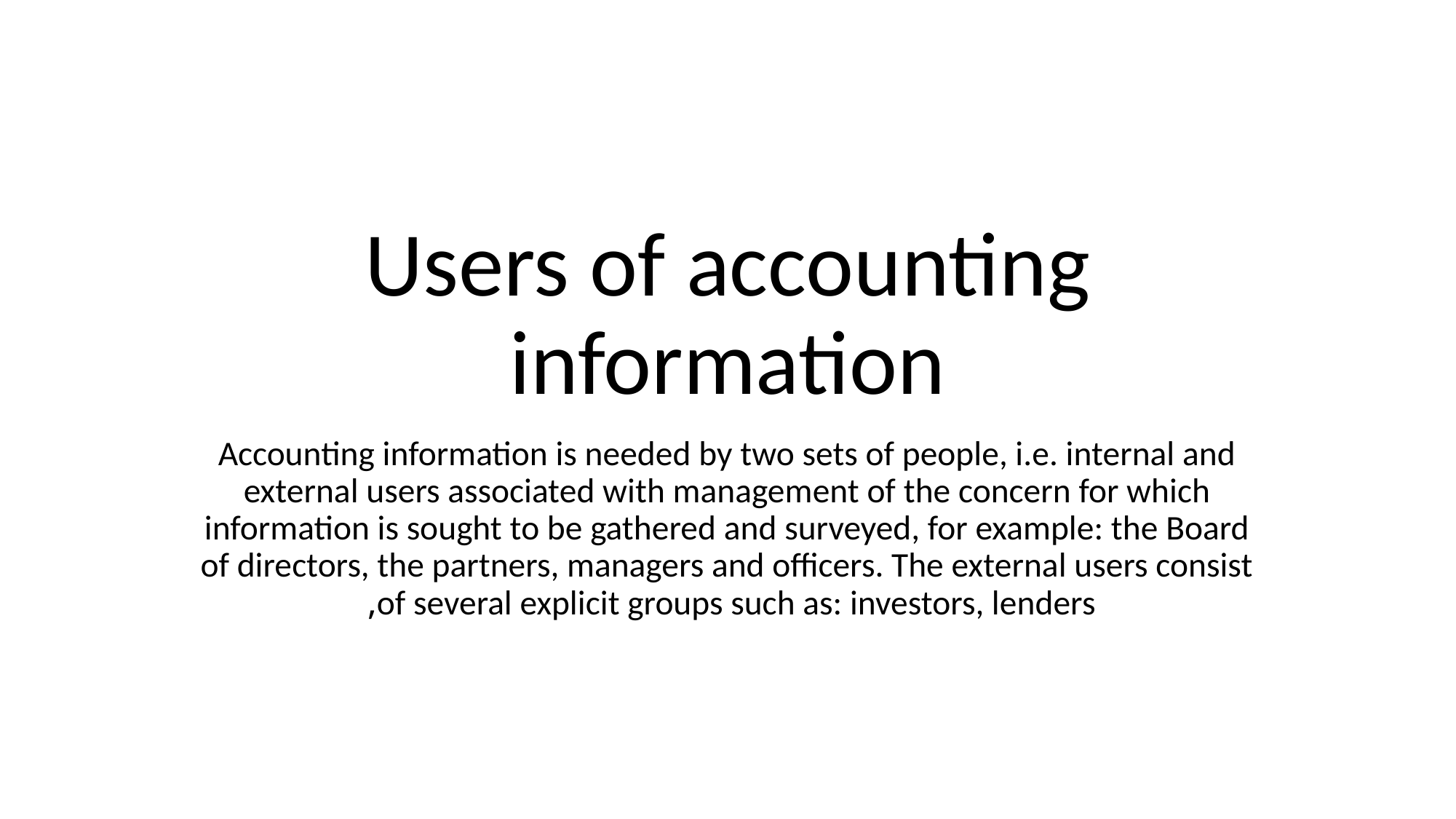

# Users of accounting information
Accounting information is needed by two sets of people, i.e. internal and external users associated with management of the concern for which information is sought to be gathered and surveyed, for example: the Board of directors, the partners, managers and officers. The external users consist of several explicit groups such as: investors, lenders,